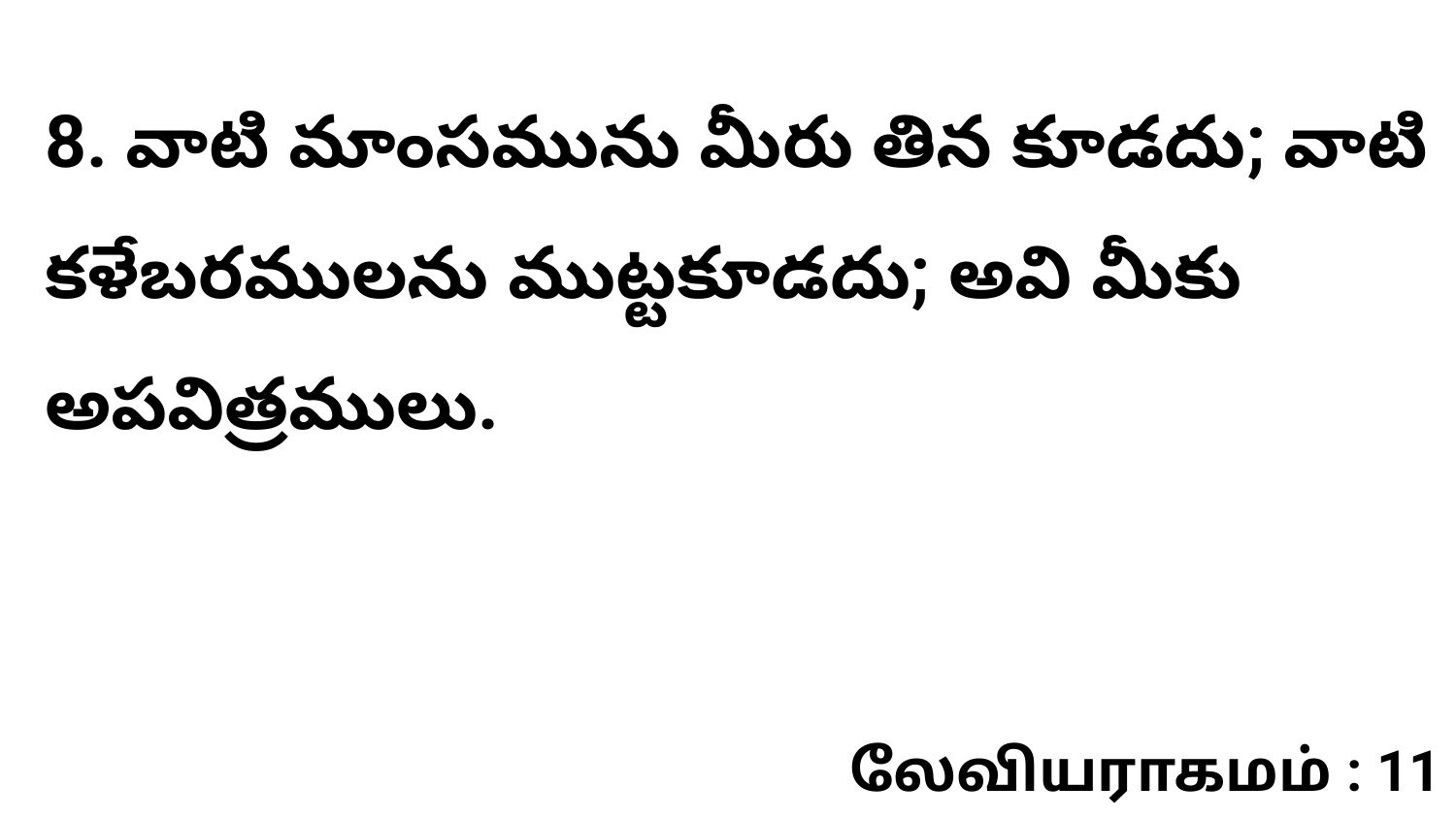

8. వాటి మాంసమును మీరు తిన కూడదు; వాటి కళేబరములను ముట్టకూడదు; అవి మీకు అపవిత్రములు.
லேவியராகமம் : 11